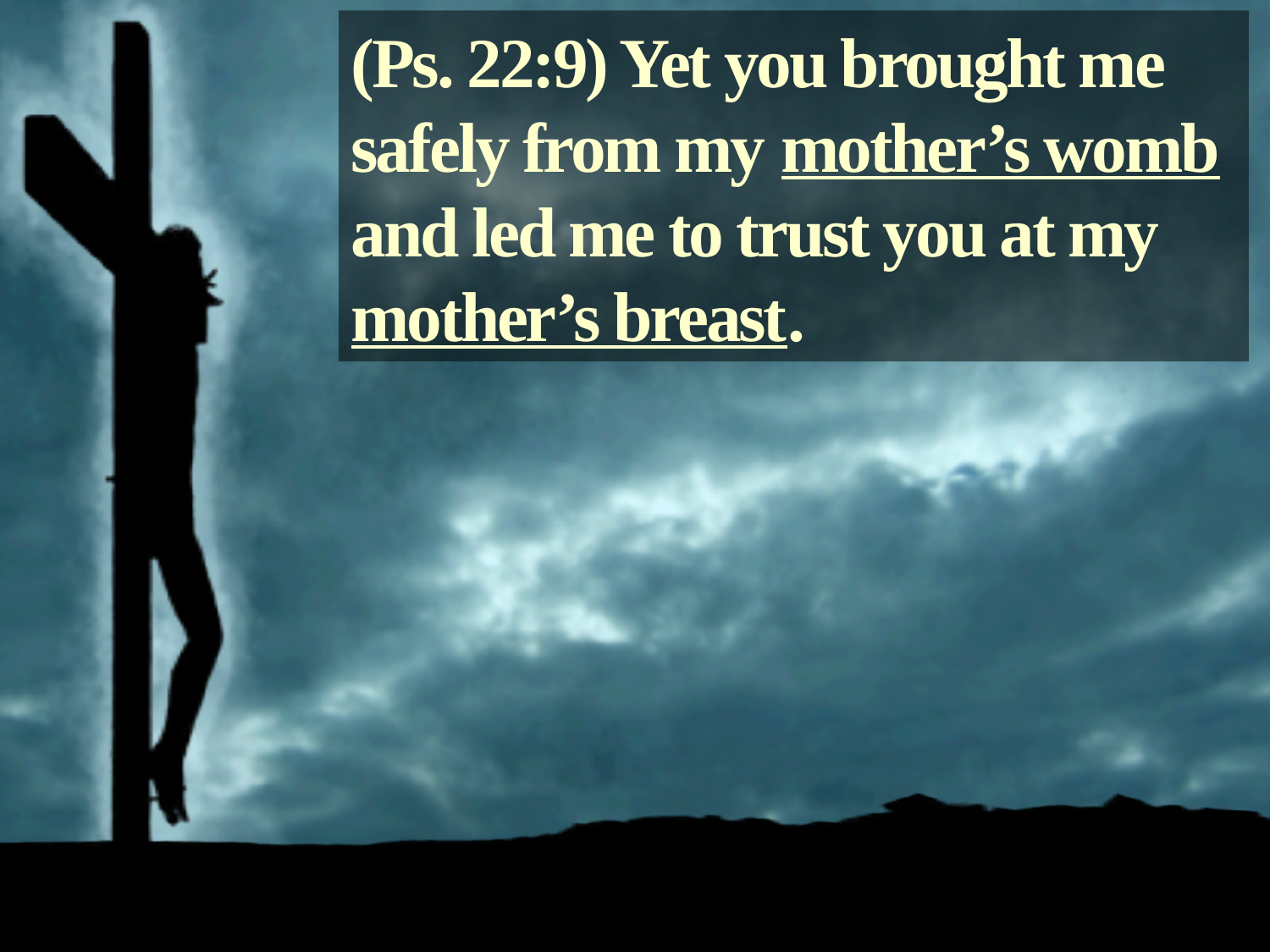

(Ps. 22:9) Yet you brought me safely from my mother’s womb
and led me to trust you at my mother’s breast.